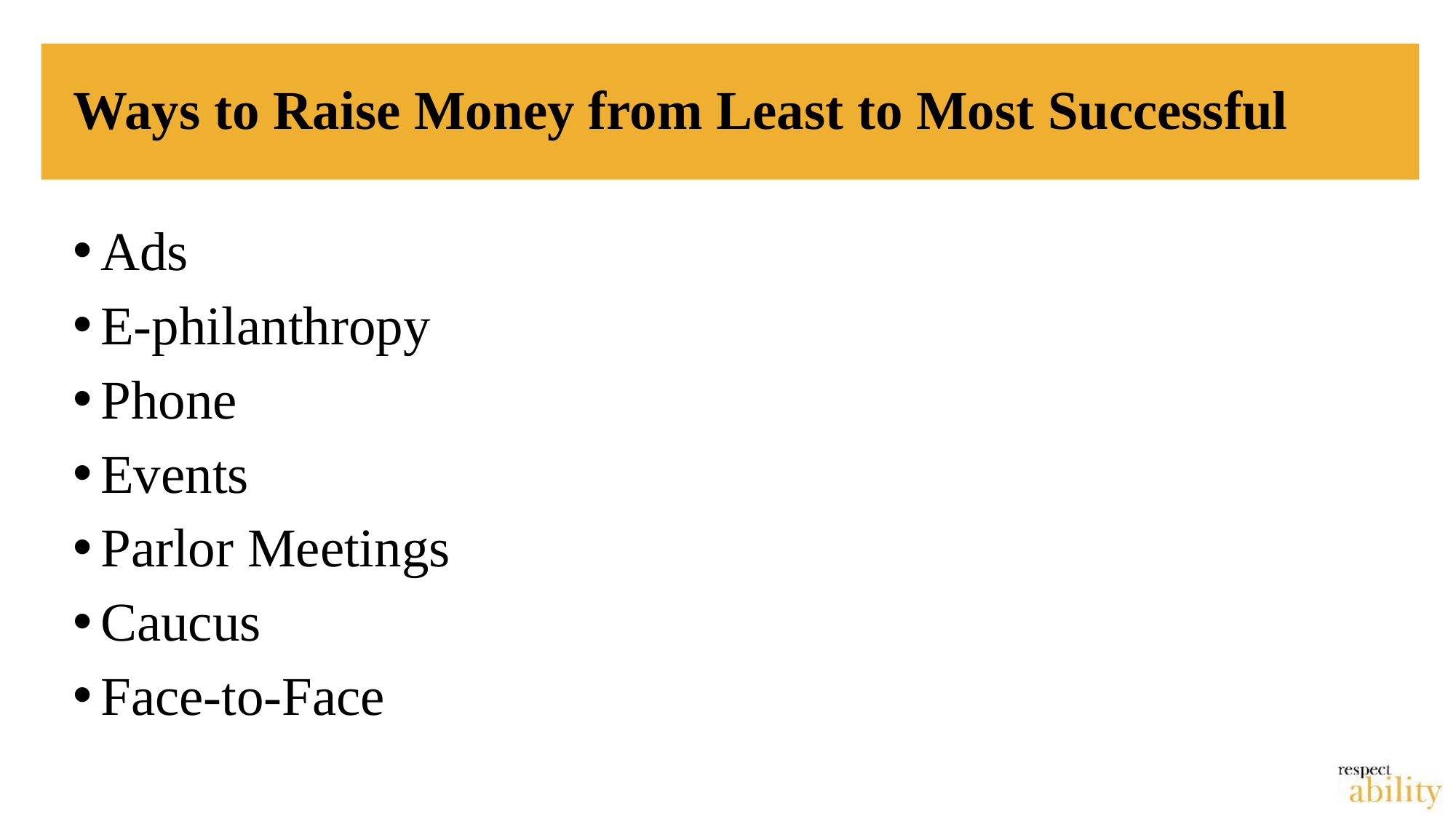

# Ways to Raise Money from Least to Most Successful
Ads
E-philanthropy
Phone
Events
Parlor Meetings
Caucus
Face-to-Face